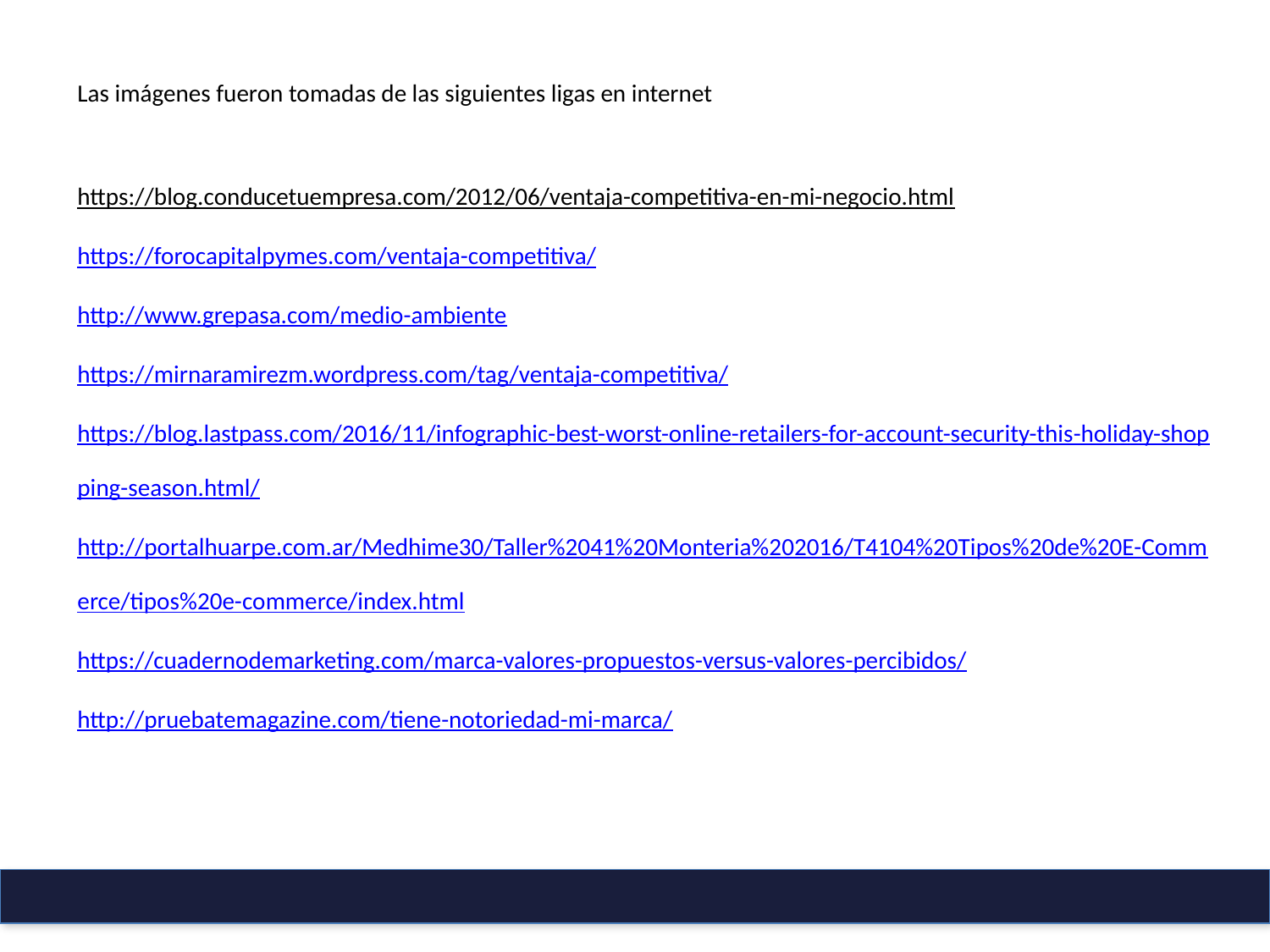

Las imágenes fueron tomadas de las siguientes ligas en internet

https://blog.conducetuempresa.com/2012/06/ventaja-competitiva-en-mi-negocio.html
https://forocapitalpymes.com/ventaja-competitiva/
http://www.grepasa.com/medio-ambiente
https://mirnaramirezm.wordpress.com/tag/ventaja-competitiva/
https://blog.lastpass.com/2016/11/infographic-best-worst-online-retailers-for-account-security-this-holiday-shopping-season.html/
http://portalhuarpe.com.ar/Medhime30/Taller%2041%20Monteria%202016/T4104%20Tipos%20de%20E-Commerce/tipos%20e-commerce/index.html
https://cuadernodemarketing.com/marca-valores-propuestos-versus-valores-percibidos/
http://pruebatemagazine.com/tiene-notoriedad-mi-marca/